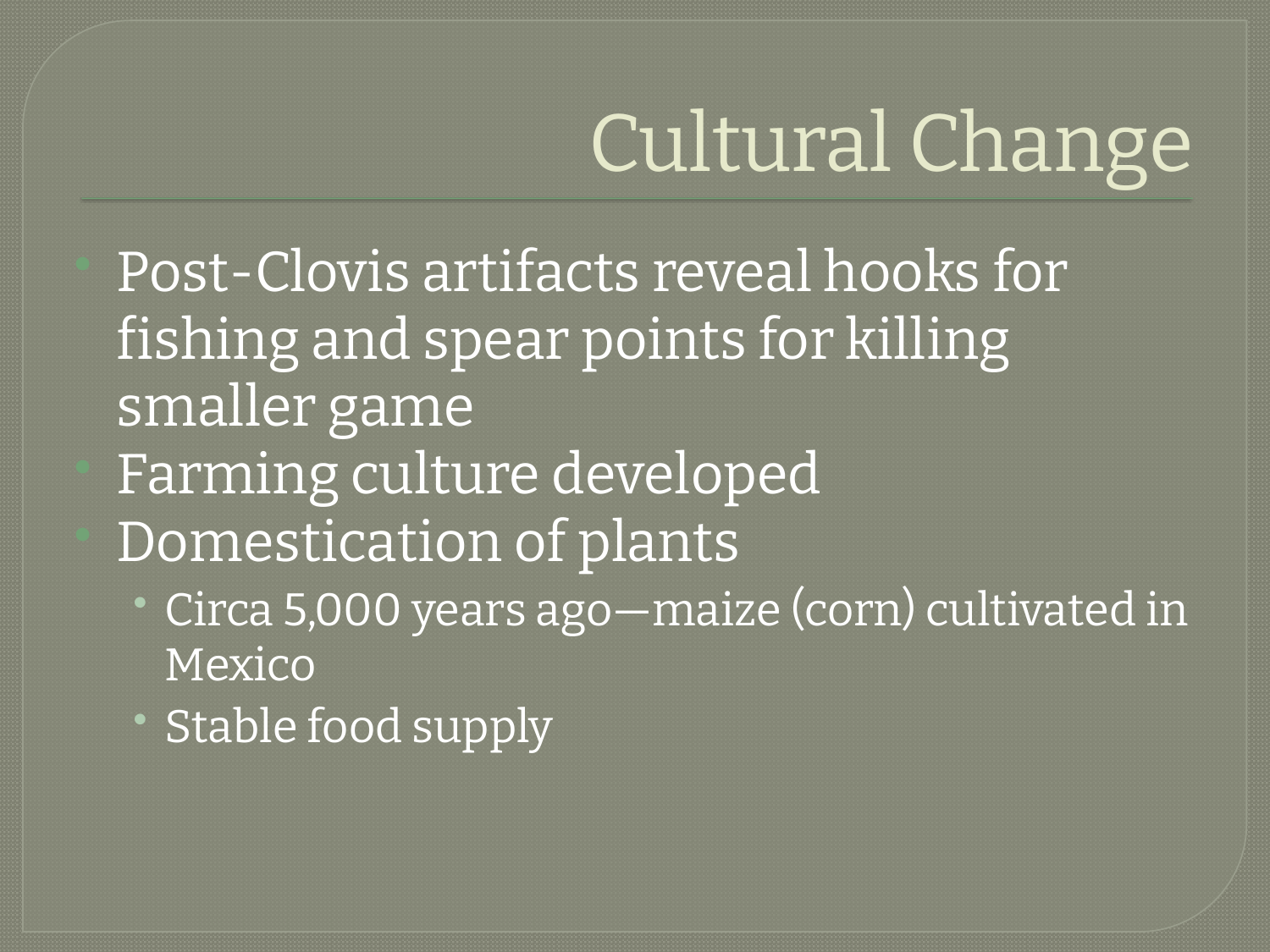

# Cultural Change
Post-Clovis artifacts reveal hooks for fishing and spear points for killing smaller game
Farming culture developed
Domestication of plants
Circa 5,000 years ago—maize (corn) cultivated in Mexico
Stable food supply